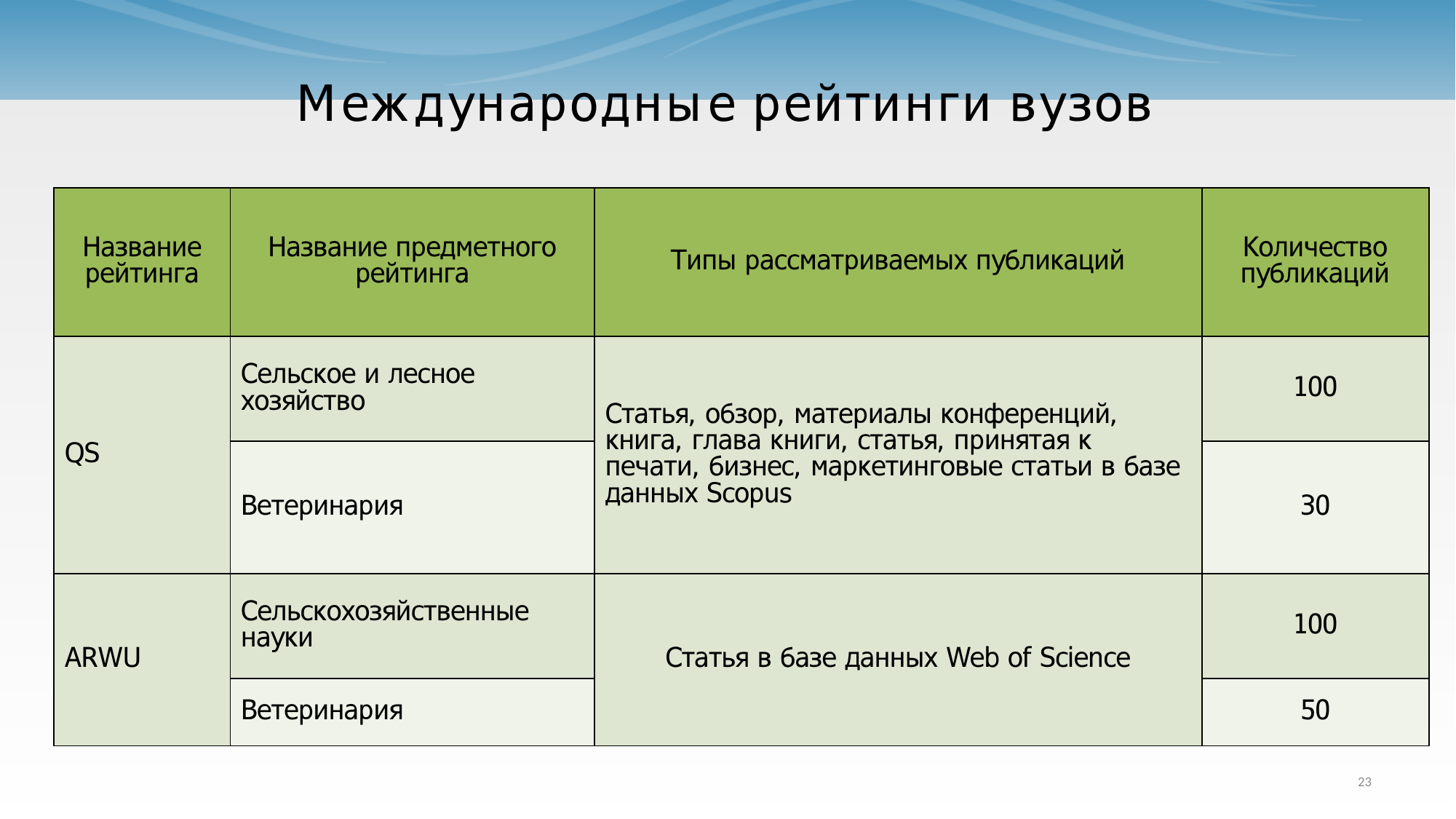

# Международные рейтинги вузов
| Название рейтинга | Название предметного рейтинга | Типы рассматриваемых публикаций | Количество публикаций |
| --- | --- | --- | --- |
| QS | Сельское и лесное хозяйство | Статья, обзор, материалы конференций, книга, глава книги, статья, принятая к печати, бизнес, маркетинговые статьи в базе данных Scopus | 100 |
|  | Ветеринария |  | 30 |
| ARWU | Сельскохозяйственные науки | Статья в базе данных Web of Science | 100 |
|  | Ветеринария |  | 50 |
23